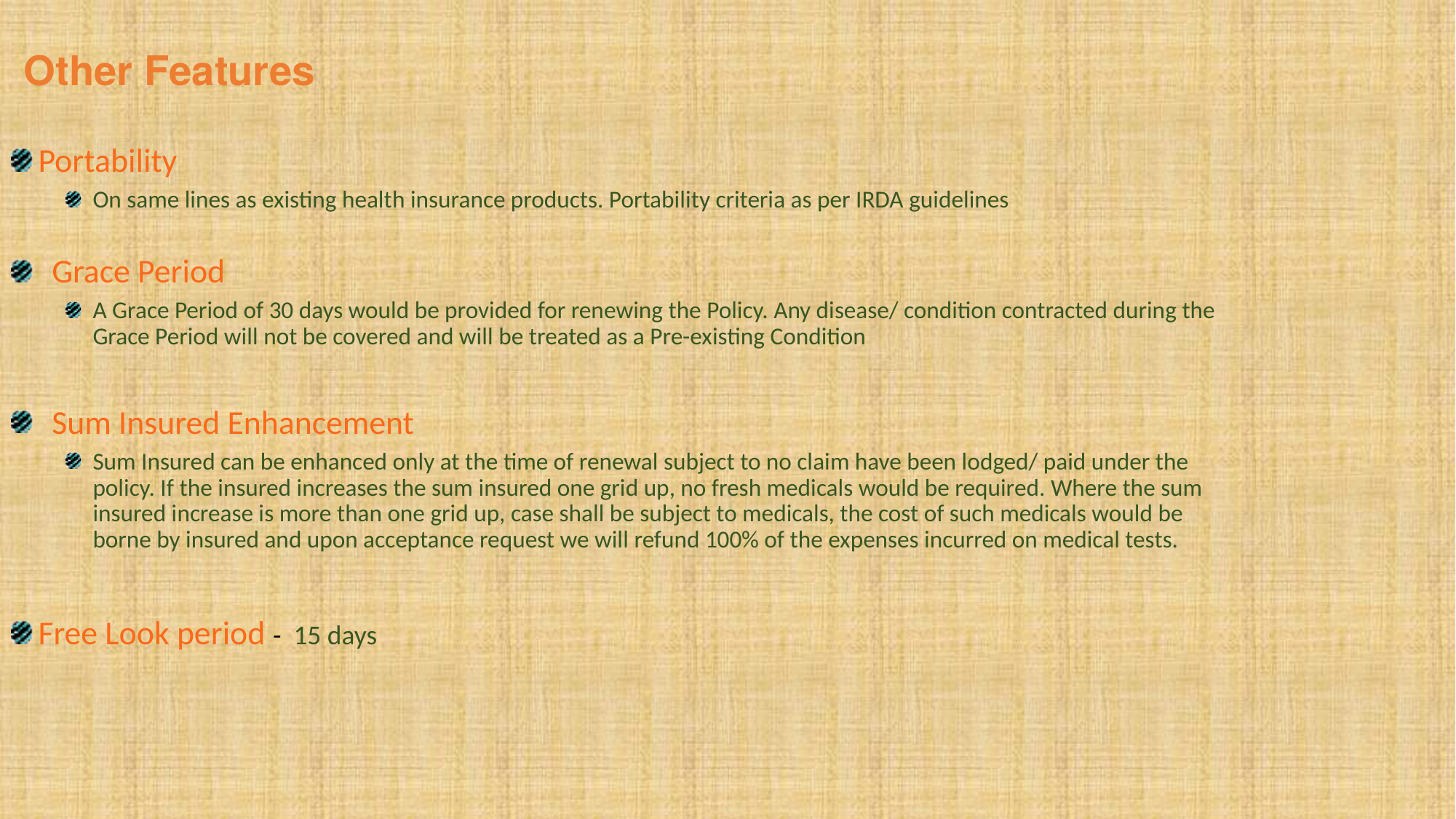

# Other Features
Portability
On same lines as existing health insurance products. Portability criteria as per IRDA guidelines

Grace Period
A Grace Period of 30 days would be provided for renewing the Policy. Any disease/ condition contracted during the Grace Period will not be covered and will be treated as a Pre-existing Condition

Sum Insured Enhancement
Sum Insured can be enhanced only at the time of renewal subject to no claim have been lodged/ paid under the policy. If the insured increases the sum insured one grid up, no fresh medicals would be required. Where the sum insured increase is more than one grid up, case shall be subject to medicals, the cost of such medicals would be borne by insured and upon acceptance request we will refund 100% of the expenses incurred on medical tests.

Free Look period -  15 days